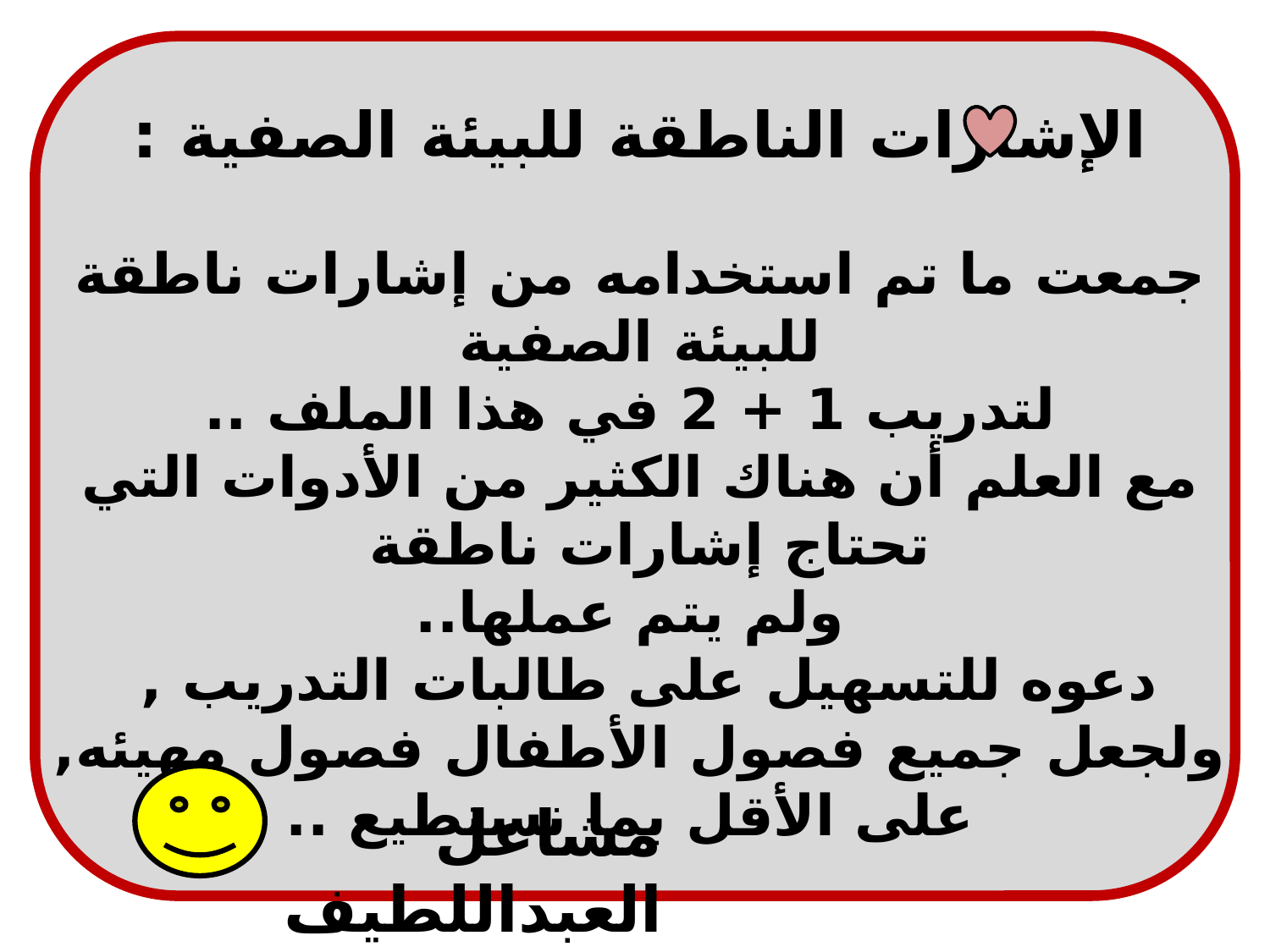

الإشارات الناطقة للبيئة الصفية :

جمعت ما تم استخدامه من إشارات ناطقة للبيئة الصفية
 لتدريب 1 + 2 في هذا الملف ..
مع العلم أن هناك الكثير من الأدوات التي تحتاج إشارات ناطقة
 ولم يتم عملها..
دعوه للتسهيل على طالبات التدريب ,
ولجعل جميع فصول الأطفال فصول مهيئه,
 على الأقل بما نستطيع ..

مشاعل العبداللطيف